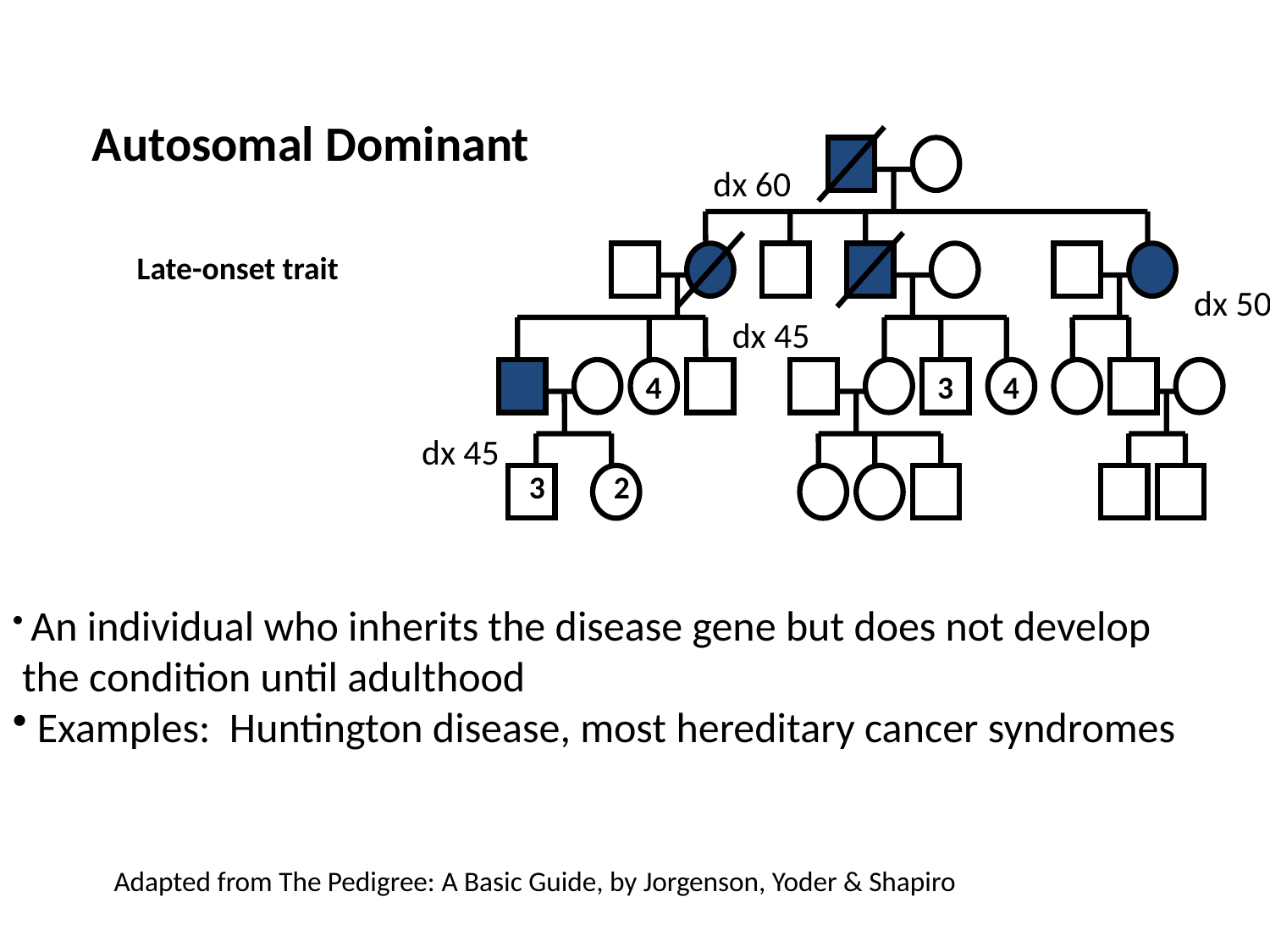

Autosomal Dominant

    Late-onset trait

dx 60

dx 50
dx 45

4

3
4

dx 45

3
2

 An individual who inherits the disease gene but does not develop
 the condition until adulthood
 Examples:  Huntington disease, most hereditary cancer syndromes
Adapted from The Pedigree: A Basic Guide, by Jorgenson, Yoder & Shapiro